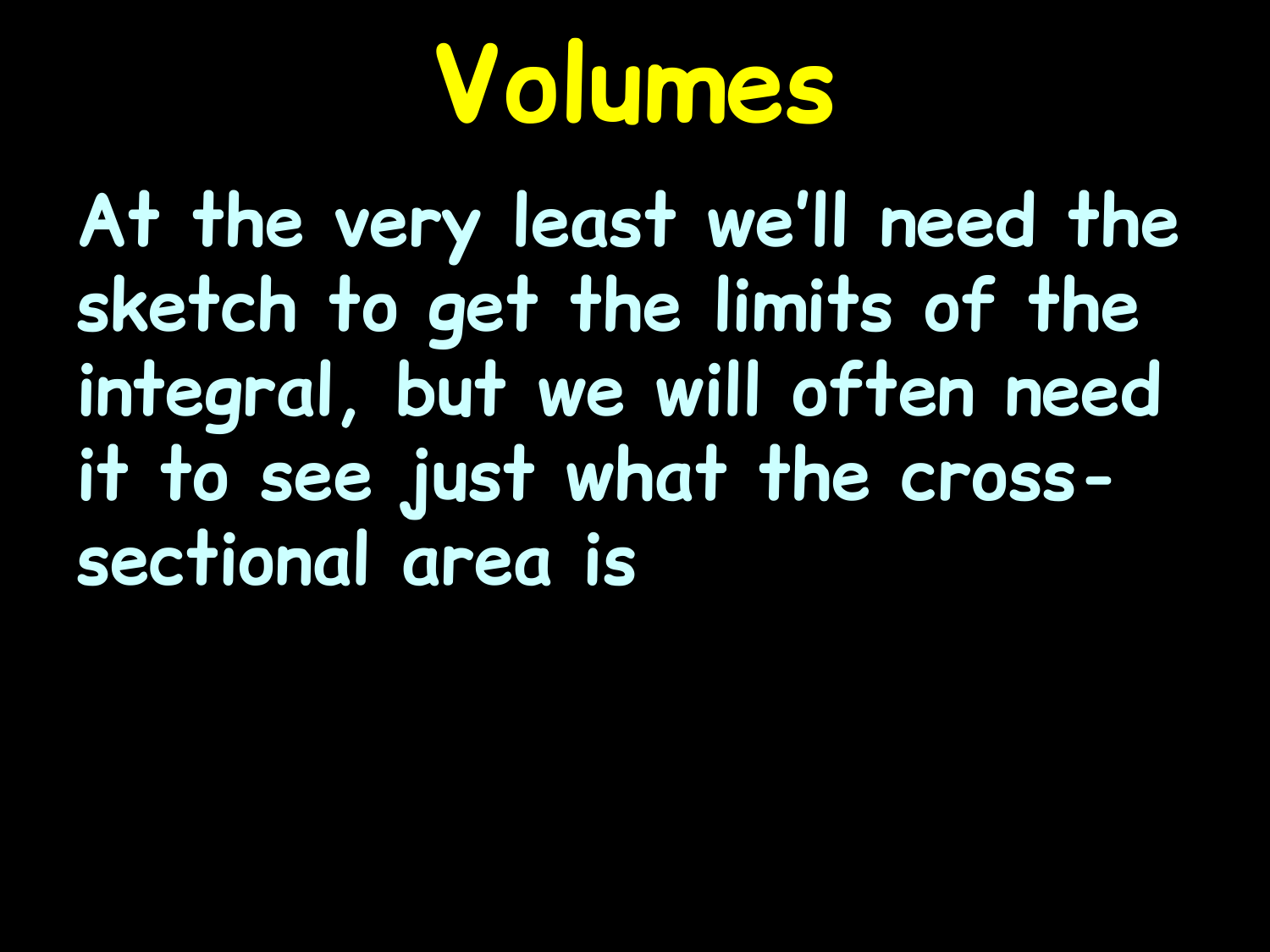

# Volumes
At the very least we’ll need the sketch to get the limits of the integral, but we will often need it to see just what the cross-sectional area is